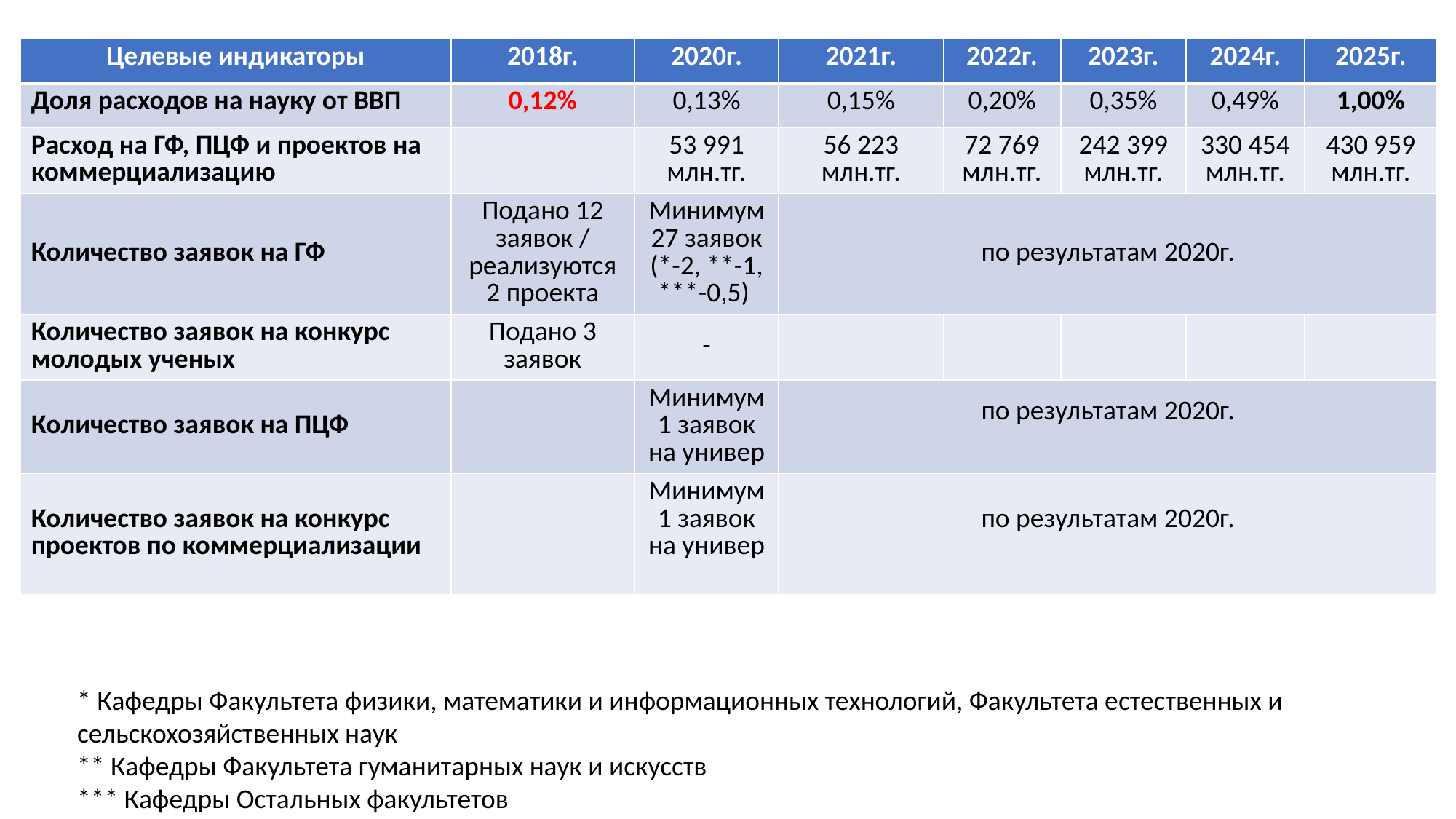

| Целевые индикаторы | 2018г. | 2020г. | 2021г. | 2022г. | 2023г. | 2024г. | 2025г. |
| --- | --- | --- | --- | --- | --- | --- | --- |
| Доля расходов на науку от ВВП | 0,12% | 0,13% | 0,15% | 0,20% | 0,35% | 0,49% | 1,00% |
| Расход на ГФ, ПЦФ и проектов на коммерциализацию |  | 53 991 млн.тг. | 56 223 млн.тг. | 72 769 млн.тг. | 242 399 млн.тг. | 330 454 млн.тг. | 430 959 млн.тг. |
| Количество заявок на ГФ | Подано 12 заявок / реализуются 2 проекта | Минимум 27 заявок (\*-2, \*\*-1, \*\*\*-0,5) | по результатам 2020г. |  |  |  |  |
| Количество заявок на конкурс молодых ученых | Подано 3 заявок | - |  |  |  |  |  |
| Количество заявок на ПЦФ |  | Минимум 1 заявок на универ | по результатам 2020г. |  |  |  |  |
| Количество заявок на конкурс проектов по коммерциализации |  | Минимум 1 заявок на универ | по результатам 2020г. |  |  |  |  |
* Кафедры Факультета физики, математики и информационных технологий, Факультета естественных и сельскохозяйственных наук
** Кафедры Факультета гуманитарных наук и искусств
*** Кафедры Остальных факультетов